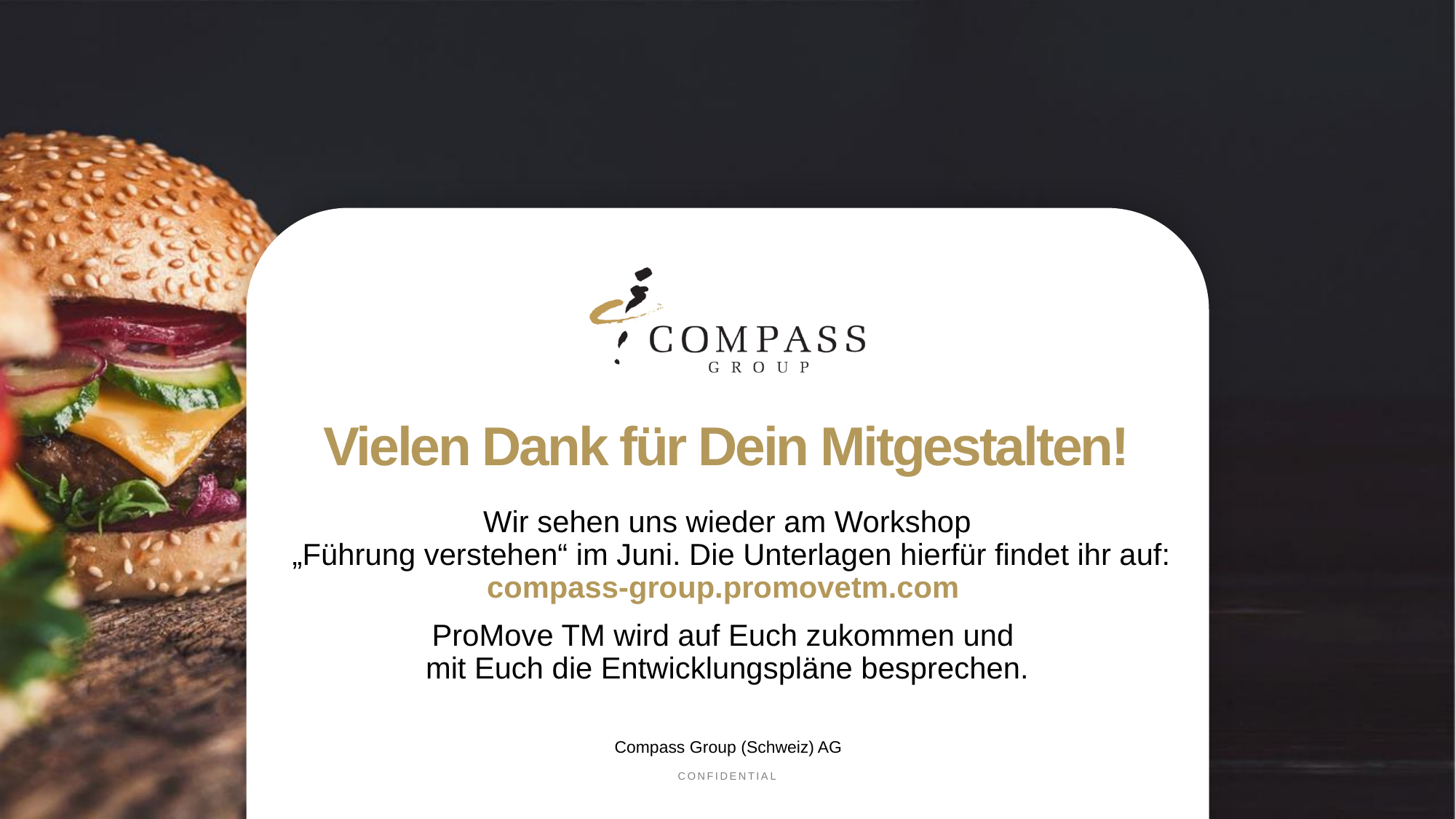

# Vielen Dank für Dein Mitgestalten!
Wir sehen uns wieder am Workshop
 „Führung verstehen“ im Juni. Die Unterlagen hierfür findet ihr auf:
compass-group.promovetm.com
ProMove TM wird auf Euch zukommen und
mit Euch die Entwicklungspläne besprechen.